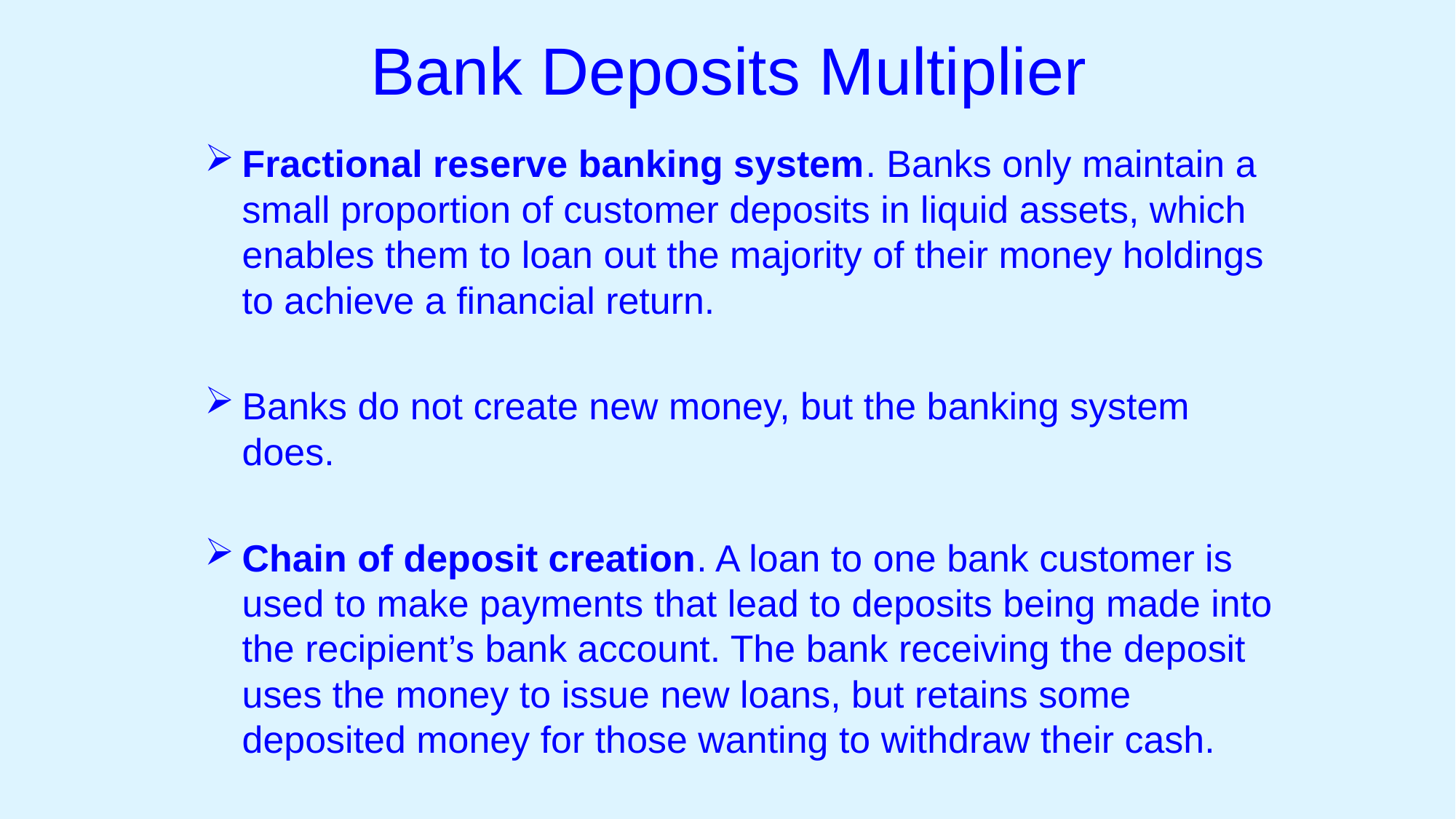

# Bank Deposits Multiplier
Fractional reserve banking system. Banks only maintain a small proportion of customer deposits in liquid assets, which enables them to loan out the majority of their money holdings to achieve a financial return.

Banks do not create new money, but the banking system does.

Chain of deposit creation. A loan to one bank customer is used to make payments that lead to deposits being made into the recipient’s bank account. The bank receiving the deposit uses the money to issue new loans, but retains some deposited money for those wanting to withdraw their cash.